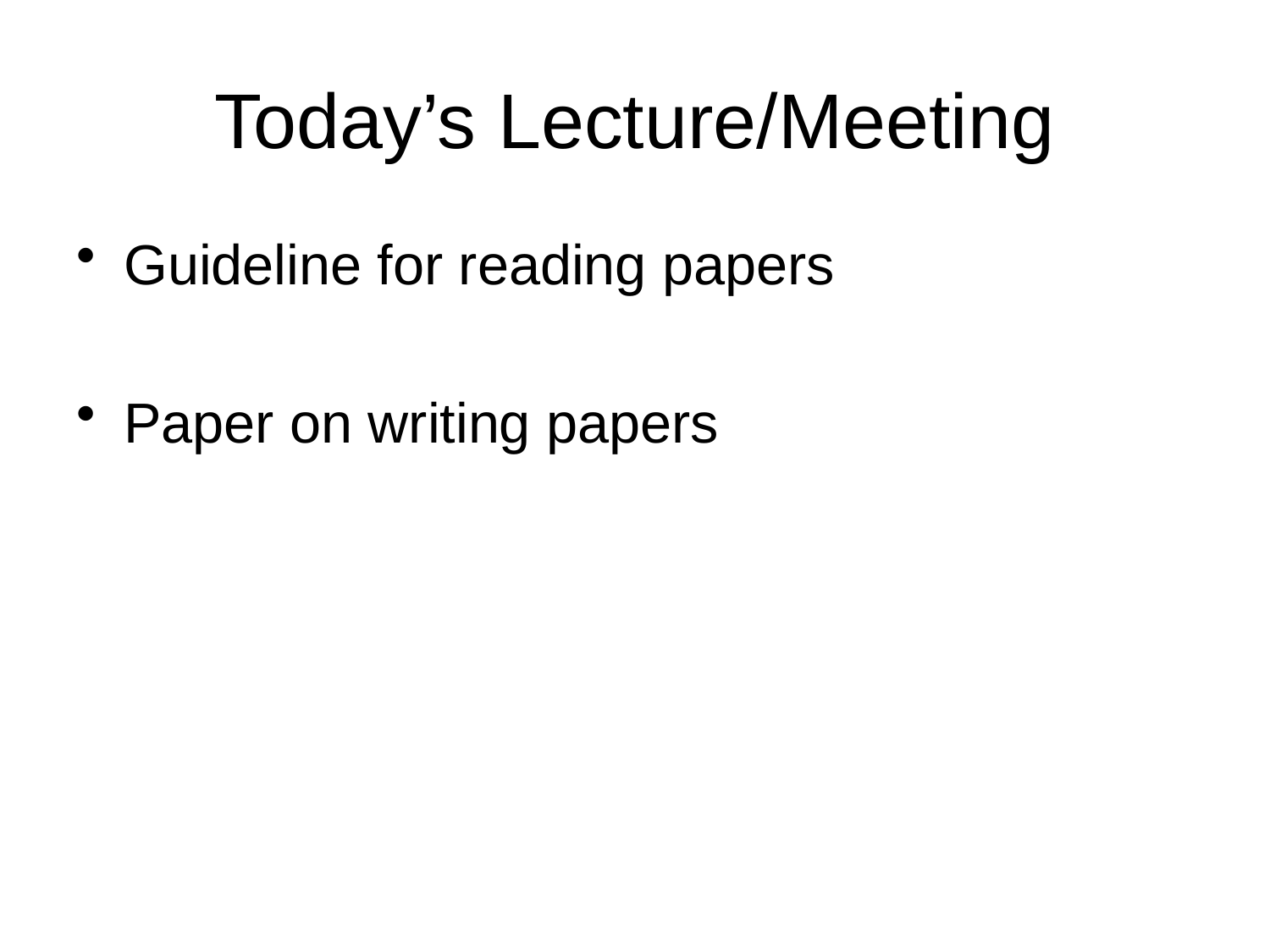

# Today’s Lecture/Meeting
Guideline for reading papers

Paper on writing papers